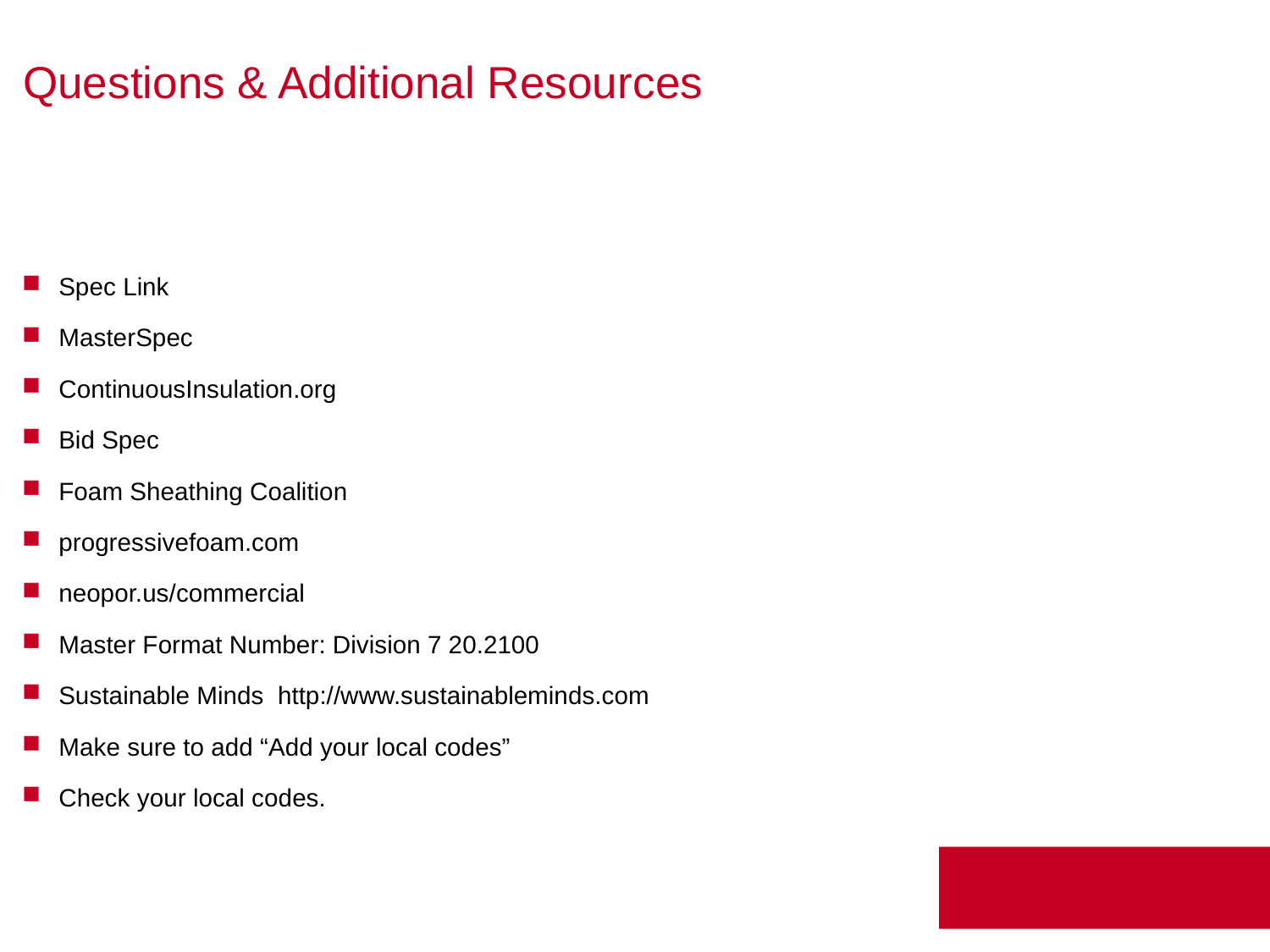

# Questions & Additional Resources
Spec Link
MasterSpec
ContinuousInsulation.org
Bid Spec
Foam Sheathing Coalition
progressivefoam.com
neopor.us/commercial
Master Format Number: Division 7 20.2100
Sustainable Minds  http://www.sustainableminds.com
Make sure to add “Add your local codes”
Check your local codes.